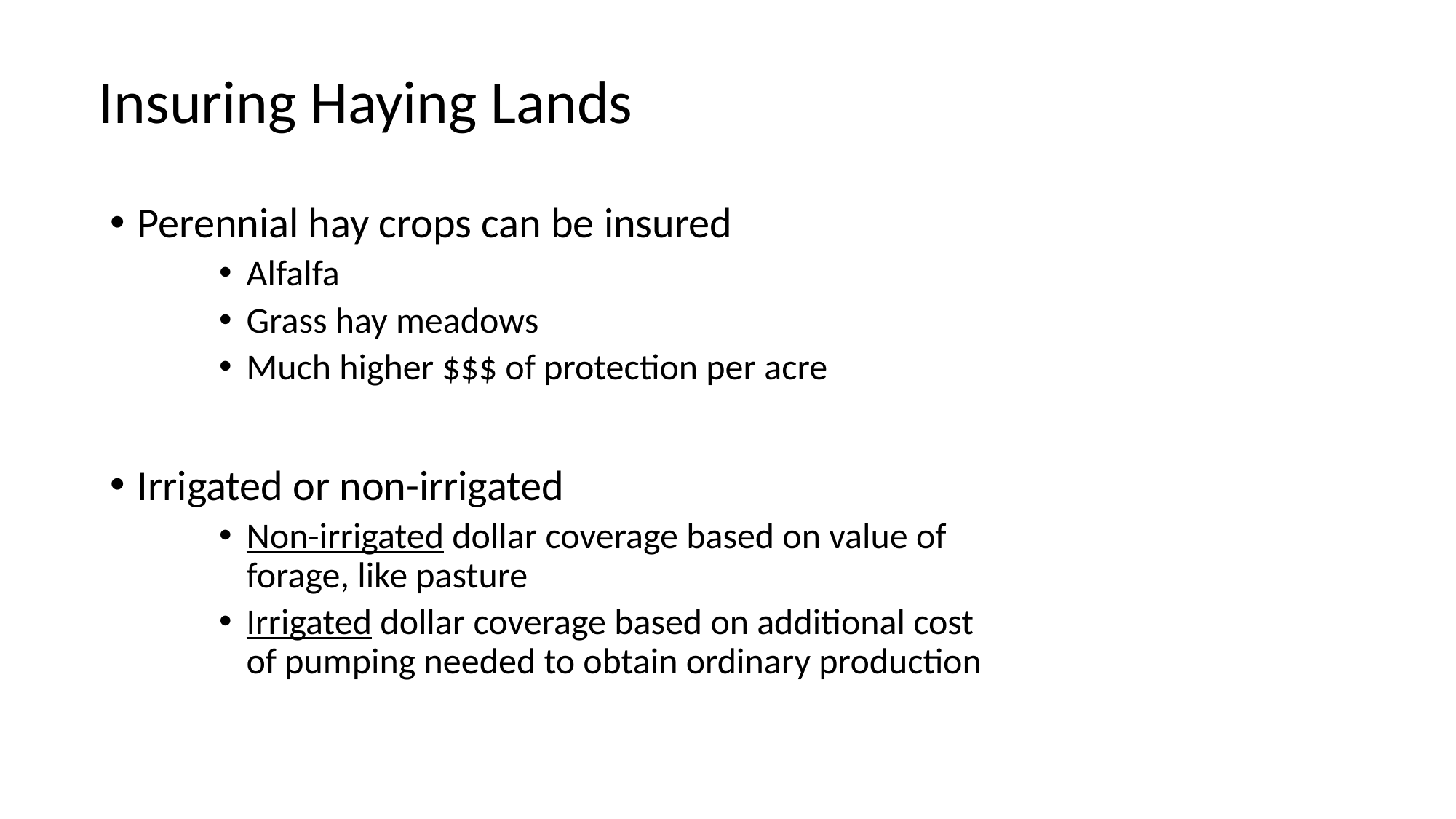

# Insuring Haying Lands
Perennial hay crops can be insured
Alfalfa
Grass hay meadows
Much higher $$$ of protection per acre

Irrigated or non-irrigated
Non-irrigated dollar coverage based on value of forage, like pasture
Irrigated dollar coverage based on additional cost of pumping needed to obtain ordinary production